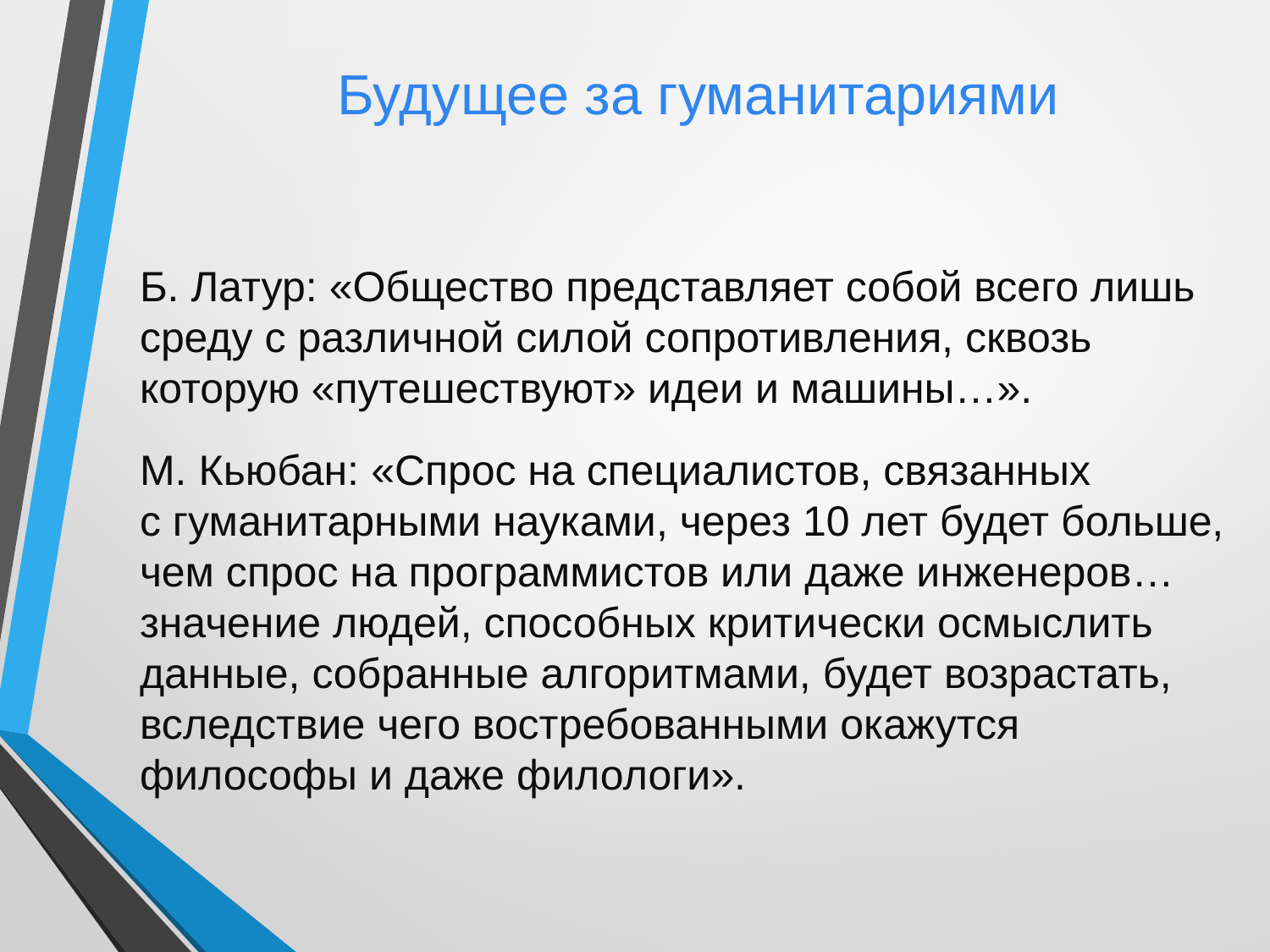

Будущее за гуманитариями
Б. Латур: «Общество представляет собой всего лишь среду с различной силой сопротивления, сквозь которую «путешествуют» идеи и машины…».
М. Кьюбан: «Спрос на специалистов, связанных с гуманитарными науками, через 10 лет будет больше, чем спрос на программистов или даже инженеров… значение людей, способных критически осмыслить данные, собранные алгоритмами, будет возрастать, вследствие чего востребованными окажутся философы и даже филологи».